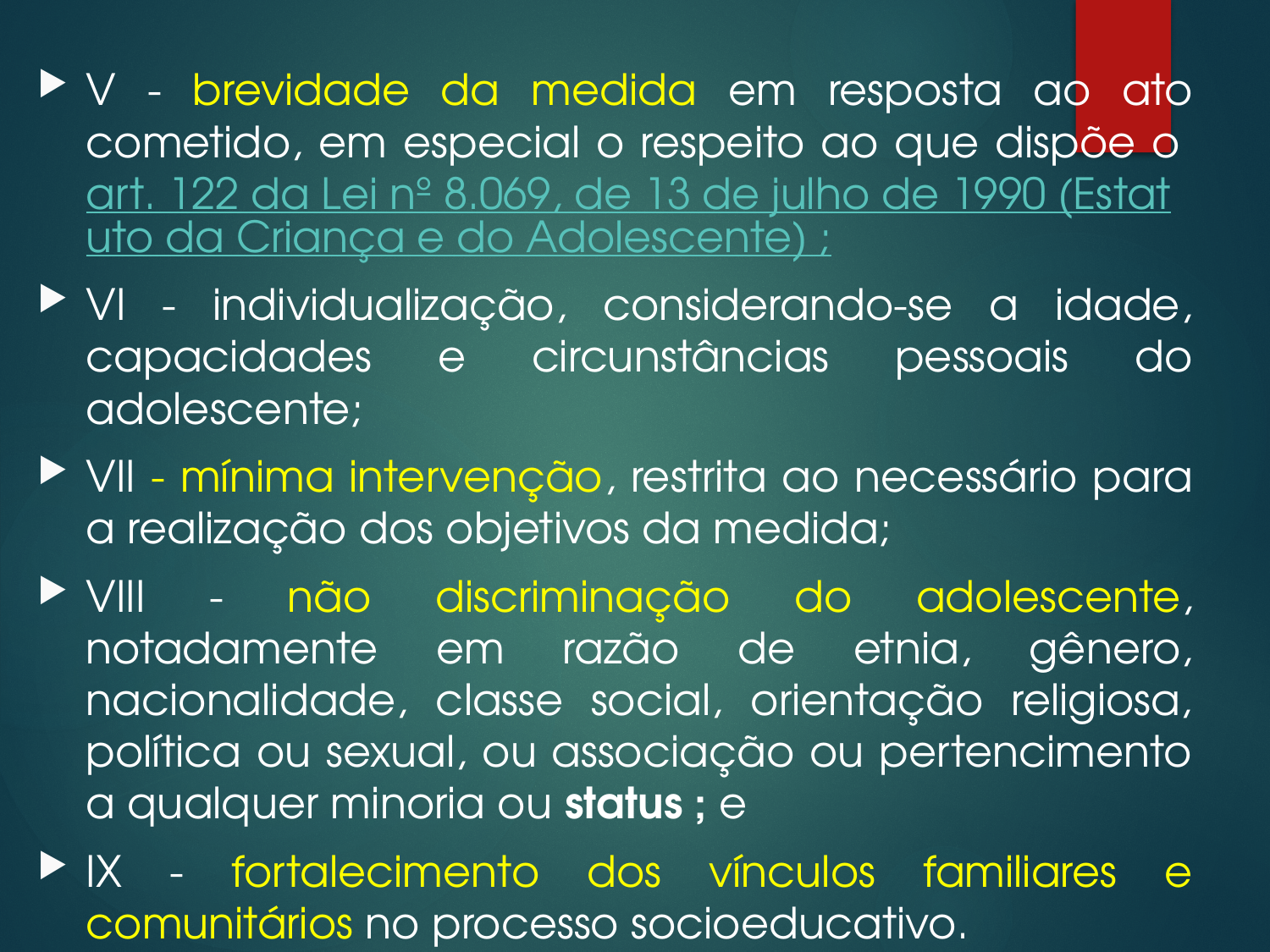

V - brevidade da medida em resposta ao ato cometido, em especial o respeito ao que dispõe o art. 122 da Lei nº 8.069, de 13 de julho de 1990 (Estatuto da Criança e do Adolescente) ;
VI - individualização, considerando-se a idade, capacidades e circunstâncias pessoais do adolescente;
VII - mínima intervenção, restrita ao necessário para a realização dos objetivos da medida;
VIII - não discriminação do adolescente, notadamente em razão de etnia, gênero, nacionalidade, classe social, orientação religiosa, política ou sexual, ou associação ou pertencimento a qualquer minoria ou status ; e
IX - fortalecimento dos vínculos familiares e comunitários no processo socioeducativo.